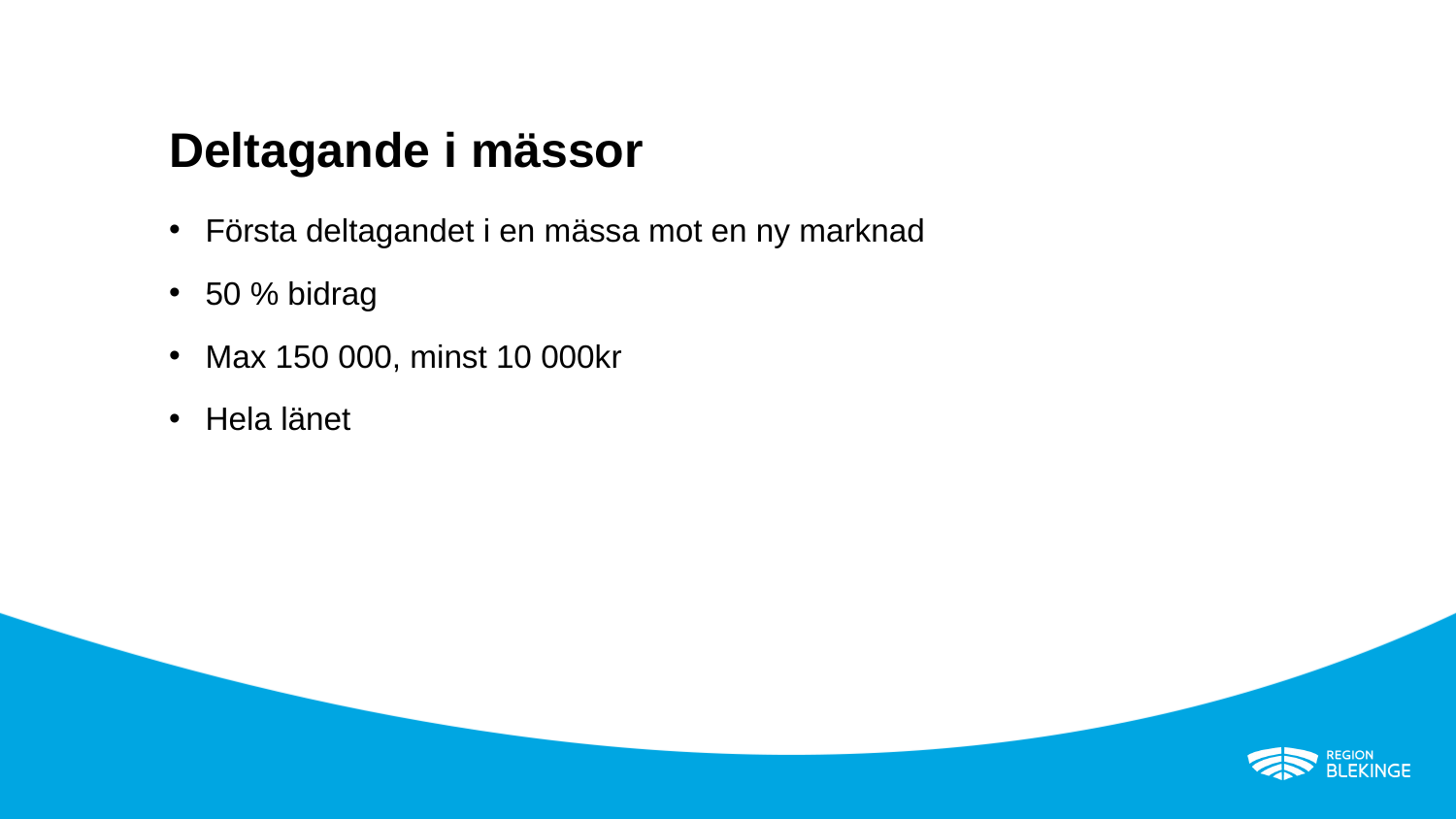

# Deltagande i mässor
Första deltagandet i en mässa mot en ny marknad
50 % bidrag
Max 150 000, minst 10 000kr
Hela länet